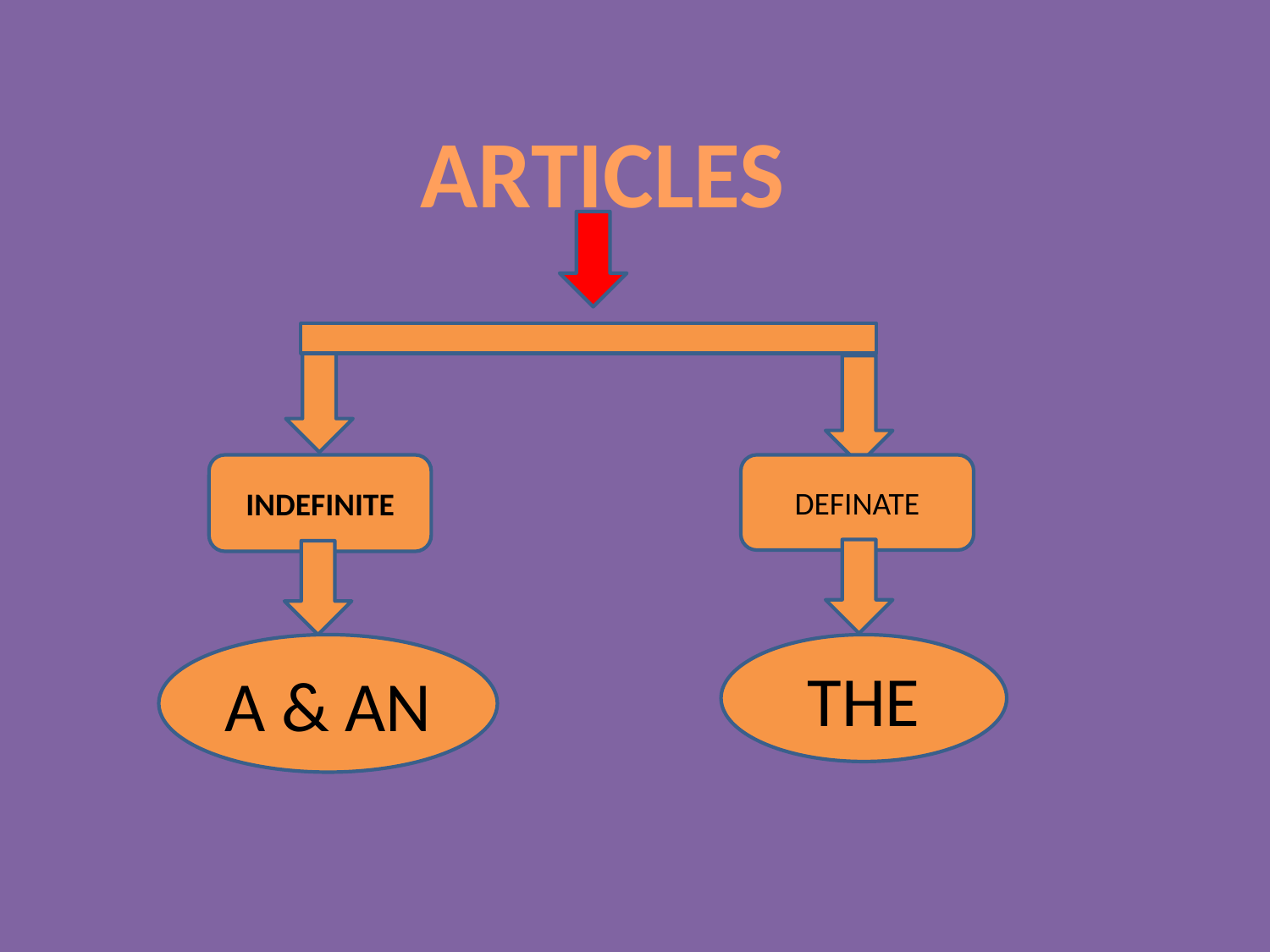

ARTICLES

INDEFINITE
DEFINATE

A & AN
THE